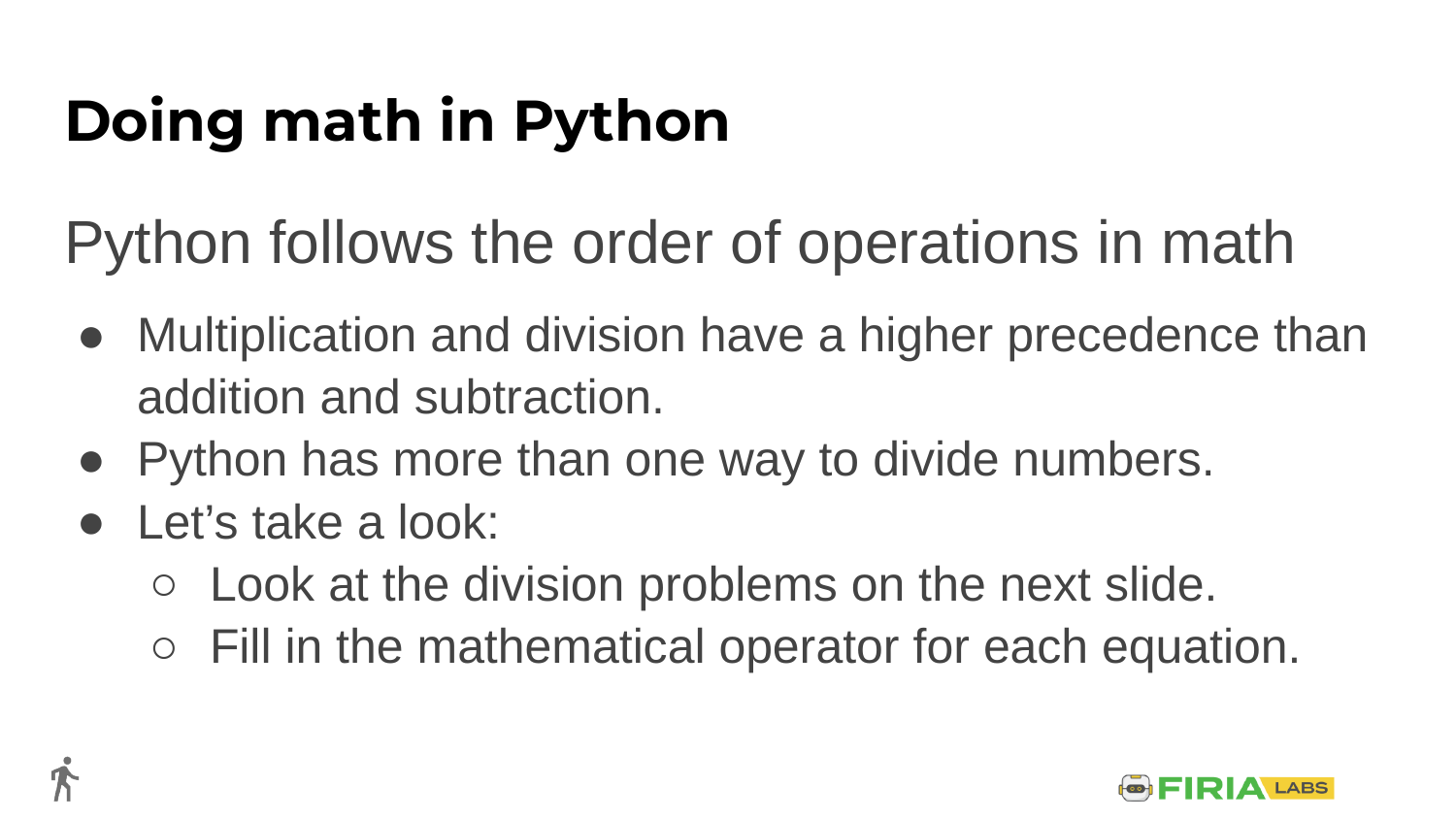

# Doing math in Python
Python follows the order of operations in math
Multiplication and division have a higher precedence than addition and subtraction.
Python has more than one way to divide numbers.
Let’s take a look:
Look at the division problems on the next slide.
Fill in the mathematical operator for each equation.